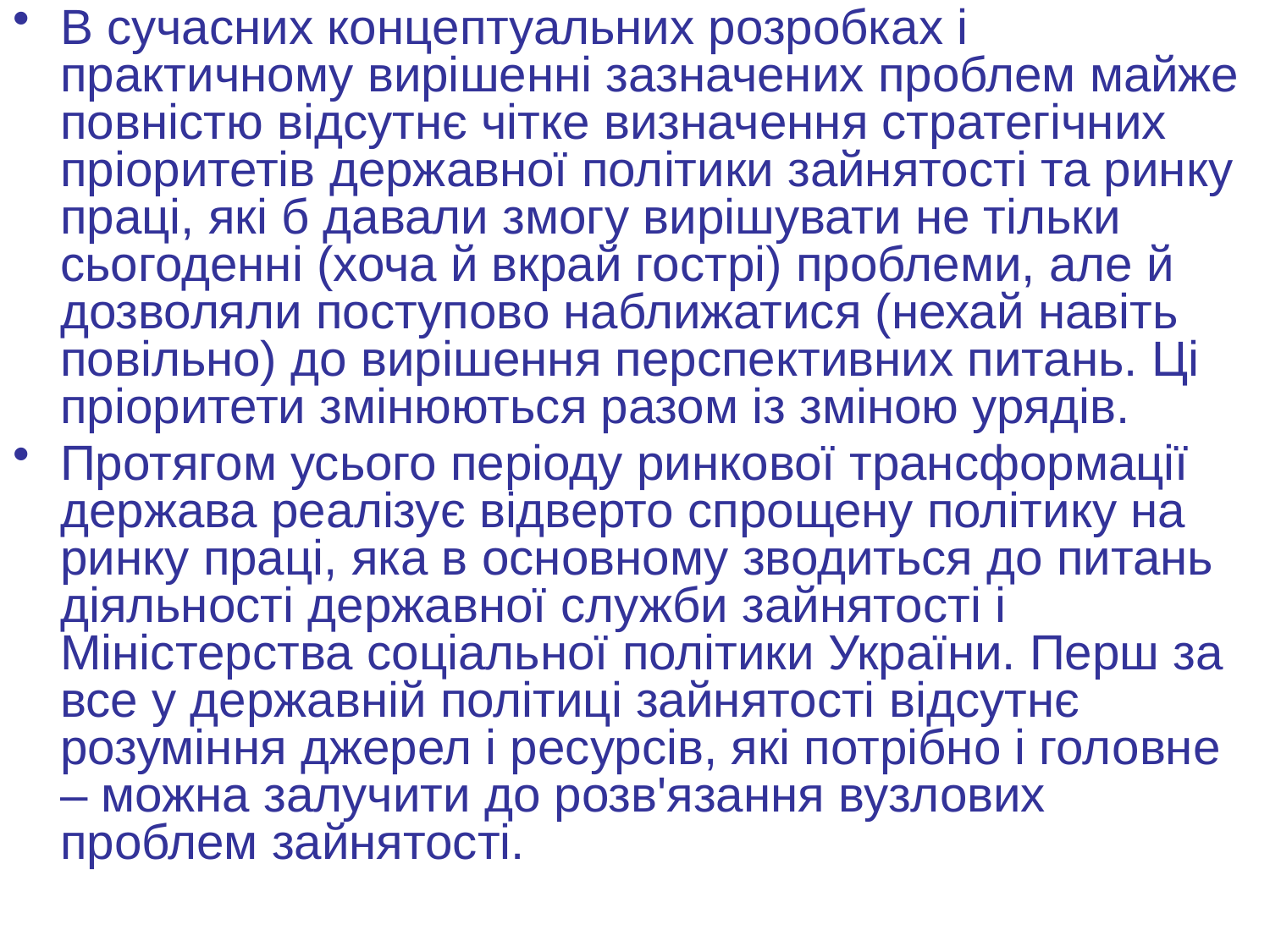

В сучасних концептуальних розробках і практичному вирішенні зазначених проблем майже повністю відсутнє чітке визначення стратегічних пріоритетів державної політики зайнятості та ринку праці, які б давали змогу вирішувати не тільки сьогоденні (хоча й вкрай гострі) проблеми, але й дозволяли поступово наближатися (нехай навіть повільно) до вирішення перспективних питань. Ці пріоритети змінюються разом із зміною урядів.
Протягом усього періоду ринкової трансформації держава реалізує відверто спрощену політику на ринку праці, яка в основному зводиться до питань діяльності державної служби зайнятості і Міністерства соціальної політики України. Перш за все у державній політиці зайнятості відсутнє розуміння джерел і ресурсів, які потрібно і головне – можна залучити до розв'язання вузлових проблем зайнятості.